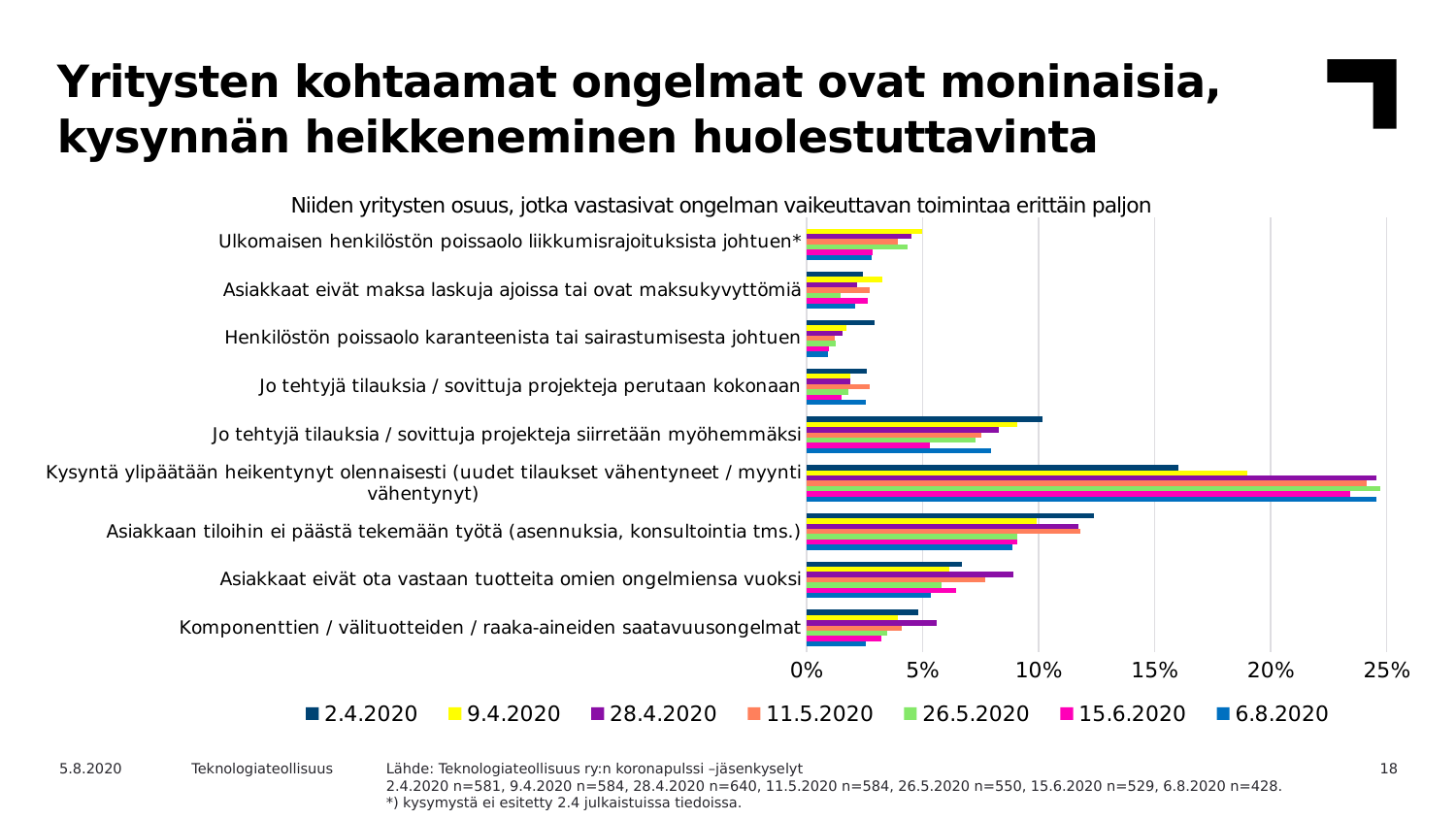

Yritysten kohtaamat ongelmat ovat moninaisia, kysynnän heikkeneminen huolestuttavinta
Niiden yritysten osuus, jotka vastasivat ongelman vaikeuttavan toimintaa erittäin paljon

### Chart

| Category | 6.8.2020 | 15.6.2020 | 26.5.2020 | 11.5.2020 | 28.4.2020 | 9.4.2020 | 2.4.2020 |
|---|---|---|---|---|---|---|---|
| Komponenttien / välituotteiden / raaka-aineiden saatavuusongelmat | 0.02570093457943925 | 0.03213610586011342 | 0.034545454545454546 | 0.0410958904109589 | 0.05625 | 0.039383561643835614 | 0.04819277108433735 |
| Asiakkaat eivät ota vastaan tuotteita omien ongelmiensa vuoksi | 0.053738317757009345 | 0.06427221172022685 | 0.05818181818181818 | 0.07705479452054795 | 0.0890625 | 0.06164383561643835 | 0.06712564543889846 |
| Asiakkaan tiloihin ei päästä tekemään työtä (asennuksia, konsultointia tms.) | 0.08878504672897196 | 0.09073724007561437 | 0.09090909090909091 | 0.11815068493150685 | 0.1171875 | 0.09931506849315068 | 0.12392426850258176 |
| Kysyntä ylipäätään heikentynyt olennaisesti (uudet tilaukset vähentyneet / myynti vähentynyt) | 0.24532710280373832 | 0.23440453686200377 | 0.24727272727272728 | 0.24143835616438356 | 0.2453125 | 0.19006849315068494 | 0.16006884681583478 |
| Jo tehtyjä tilauksia / sovittuja projekteja siirretään myöhemmäksi | 0.0794392523364486 | 0.052930056710775046 | 0.07272727272727272 | 0.07534246575342465 | 0.0828125 | 0.09075342465753425 | 0.10154905335628227 |
| Jo tehtyjä tilauksia / sovittuja projekteja perutaan kokonaan | 0.02570093457943925 | 0.015122873345935728 | 0.01818181818181818 | 0.0273972602739726 | 0.01875 | 0.018835616438356163 | 0.025817555938037865 |
| Henkilöstön poissaolo karanteenista tai sairastumisesta johtuen | 0.009345794392523364 | 0.00945179584120983 | 0.012727272727272728 | 0.011986301369863013 | 0.015625 | 0.017123287671232876 | 0.029259896729776247 |
| Asiakkaat eivät maksa laskuja ajoissa tai ovat maksukyvyttömiä | 0.02102803738317757 | 0.026465028355387523 | 0.014545454545454545 | 0.0273972602739726 | 0.021875 | 0.032534246575342464 | 0.024096385542168676 |
| Ulkomaisen henkilöstön poissaolo liikkumisrajoituksista johtuen* | 0.028037383177570093 | 0.02835538752362949 | 0.04363636363636364 | 0.039383561643835614 | 0.0453125 | 0.04965753424657534 | None |
Lähde: Teknologiateollisuus ry:n koronapulssi –jäsenkyselyt
2.4.2020 n=581, 9.4.2020 n=584, 28.4.2020 n=640, 11.5.2020 n=584, 26.5.2020 n=550, 15.6.2020 n=529, 6.8.2020 n=428.
*) kysymystä ei esitetty 2.4 julkaistuissa tiedoissa.

5.8.2020
Teknologiateollisuus
18